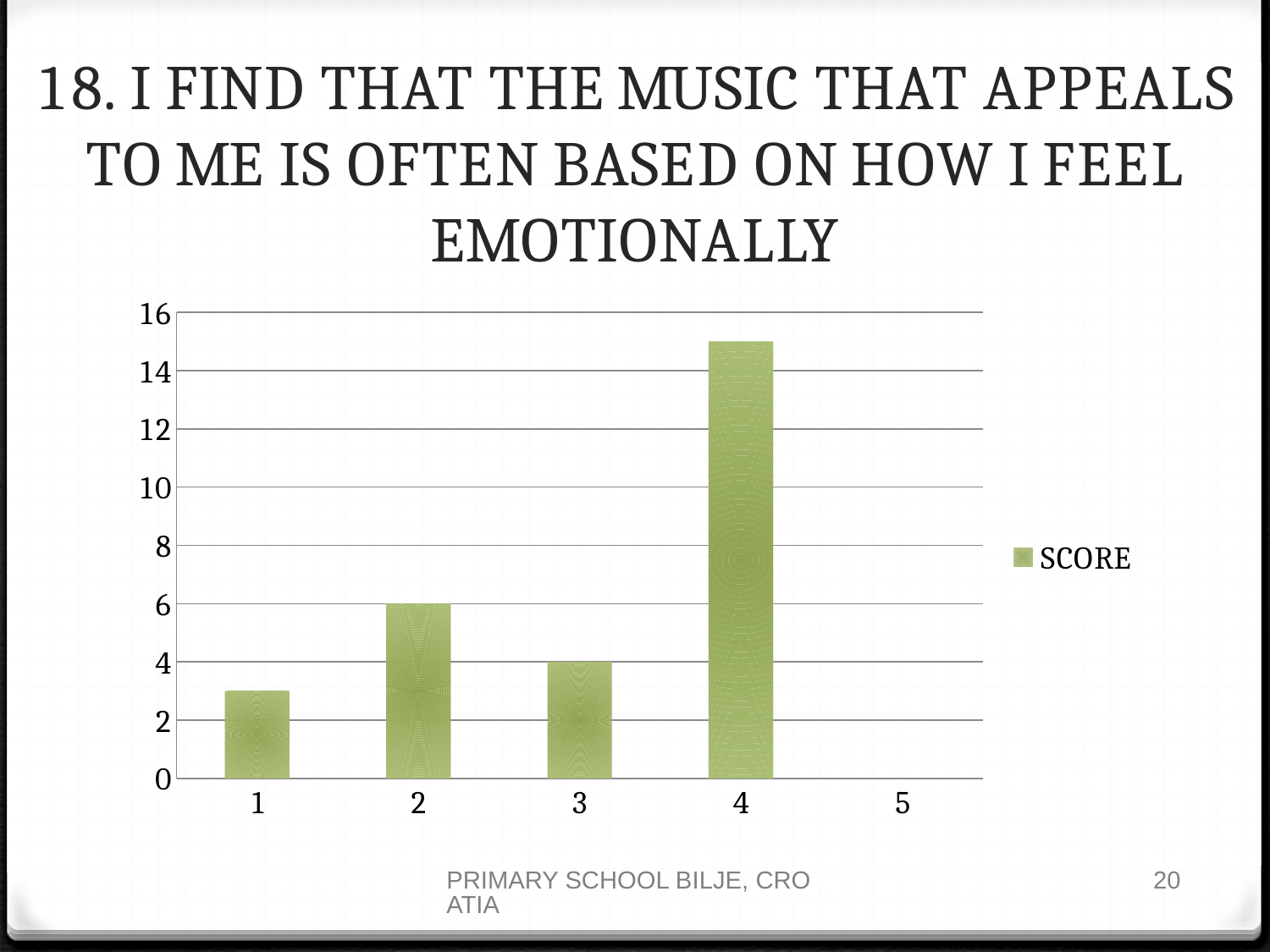

# 18. I FIND THAT THE MUSIC THAT APPEALS TO ME IS OFTEN BASED ON HOW I FEEL EMOTIONALLY

### Chart

| Category | SCORE |
|---|---|
| 1 | 3.0 |
| 2 | 6.0 |
| 3 | 4.0 |
| 4 | 15.0 |
| 5 | 0.0 |
PRIMARY SCHOOL BILJE, CROATIA
20